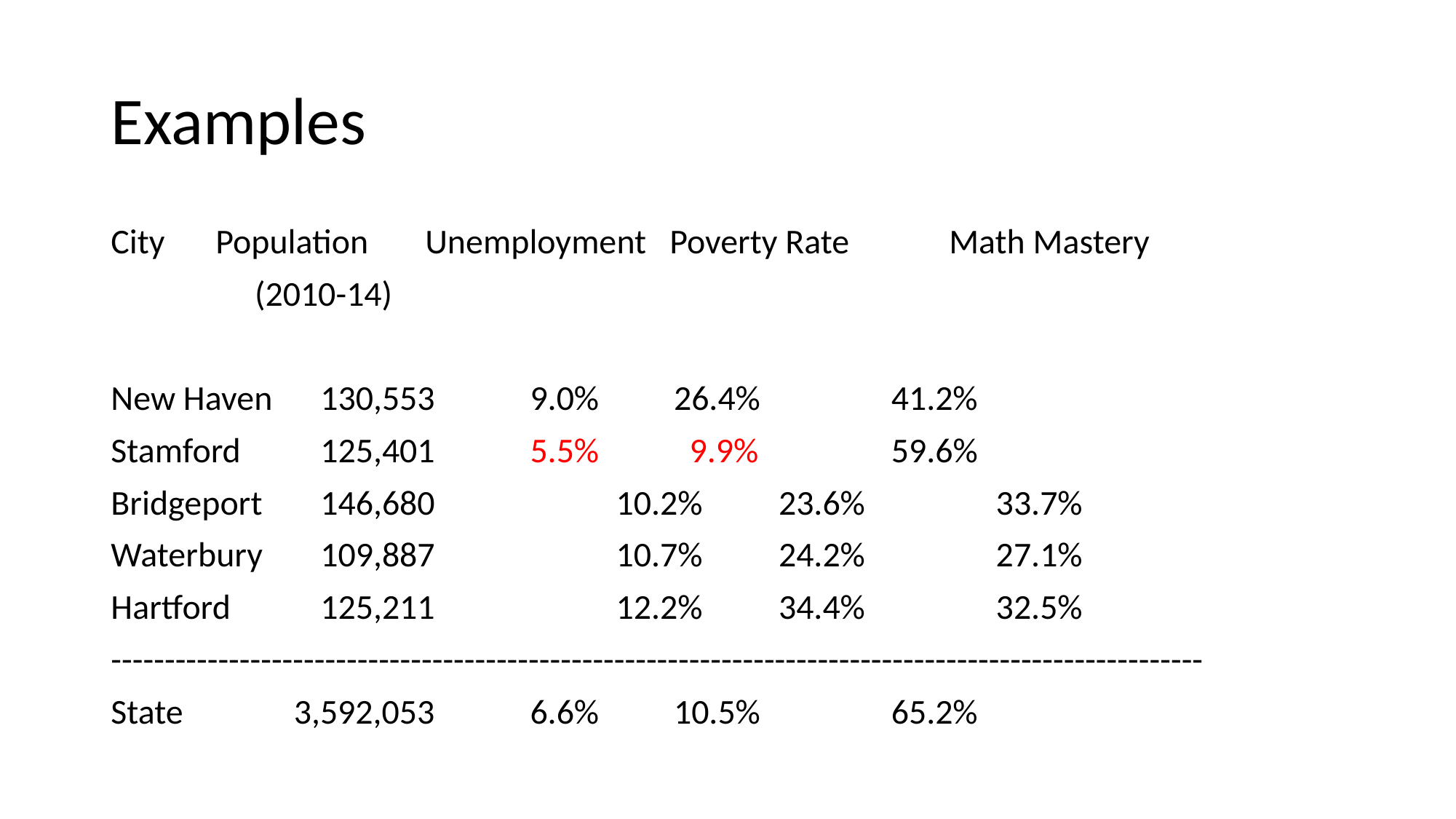

# Examples
City		Population	Unemployment   Poverty Rate   	Math Mastery
						     (2010-14)

New Haven	130,553		9.0%	     26.4% 		      41.2%
Stamford	125,401		5.5%	       9.9%		      59.6%
Bridgeport	146,680	           10.2%	     23.6%		      33.7%
Waterbury	109,887	           10.7%	     24.2%		      27.1%
Hartford	125,211	           12.2%	     34.4%		      32.5%
------------------------------------------------------------------------------------------------------
State	          3,592,053		6.6%	     10.5%		      65.2%